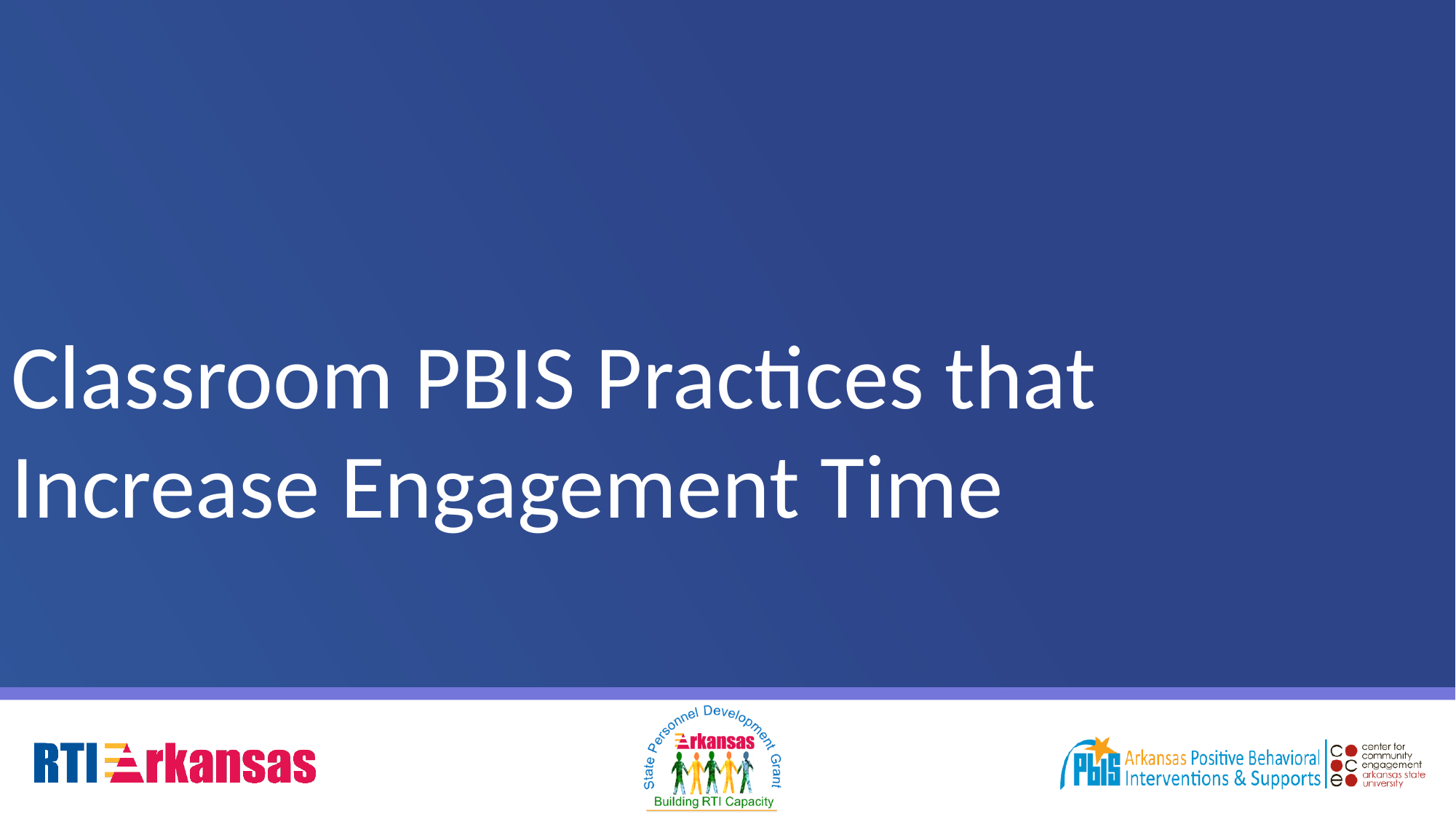

Classroom PBIS Practices that Increase Engagement Time